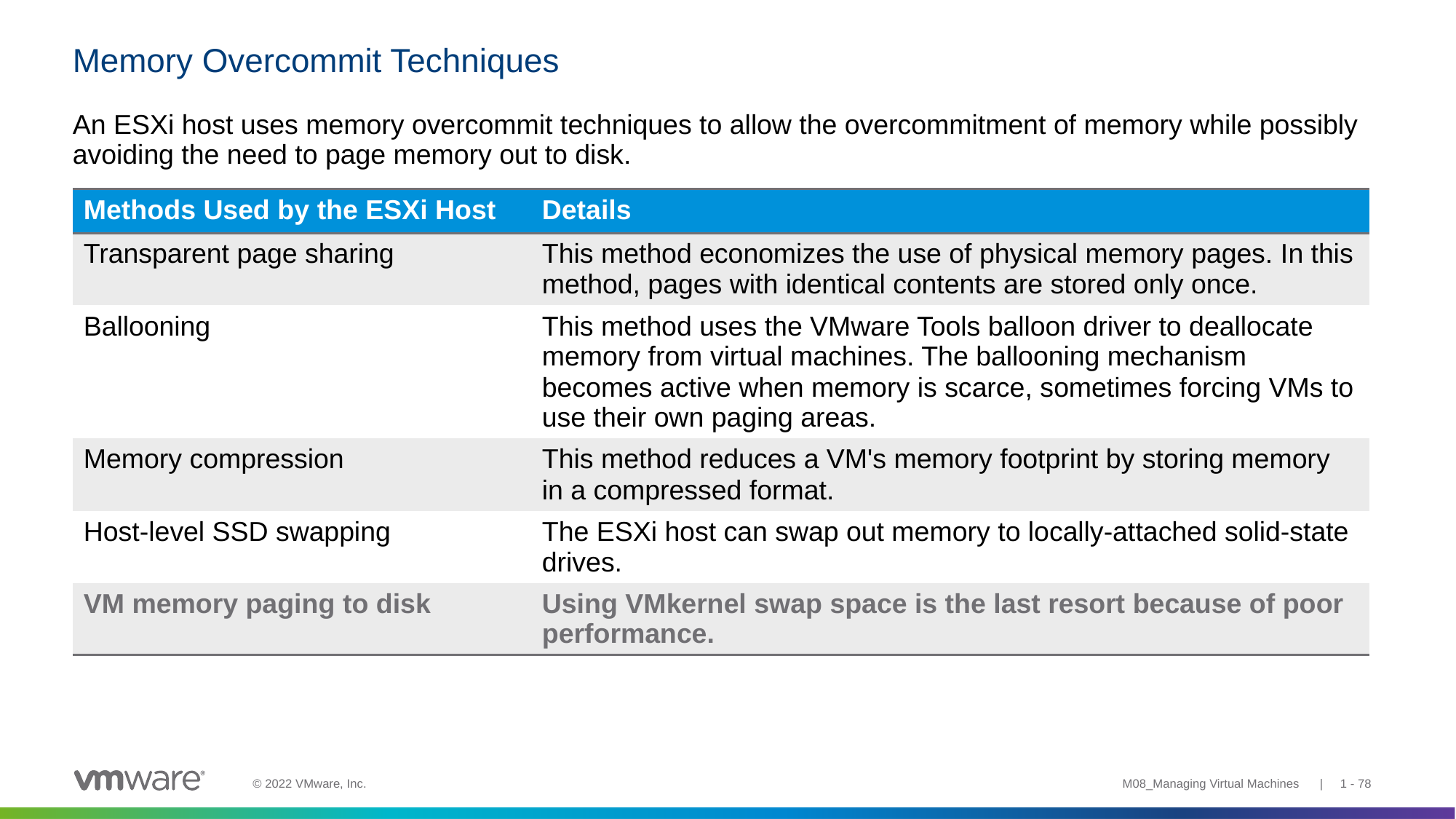

# Memory Overcommit Techniques
An ESXi host uses memory overcommit techniques to allow the overcommitment of memory while possibly avoiding the need to page memory out to disk.
| Methods Used by the ESXi Host | Details |
| --- | --- |
| Transparent page sharing | This method economizes the use of physical memory pages. In this method, pages with identical contents are stored only once. |
| Ballooning | This method uses the VMware Tools balloon driver to deallocate memory from virtual machines. The ballooning mechanism becomes active when memory is scarce, sometimes forcing VMs to use their own paging areas. |
| Memory compression | This method reduces a VM's memory footprint by storing memory in a compressed format. |
| Host-level SSD swapping | The ESXi host can swap out memory to locally-attached solid-state drives. |
| VM memory paging to disk | Using VMkernel swap space is the last resort because of poor performance. |
M08_Managing Virtual Machines      |     1 - 78